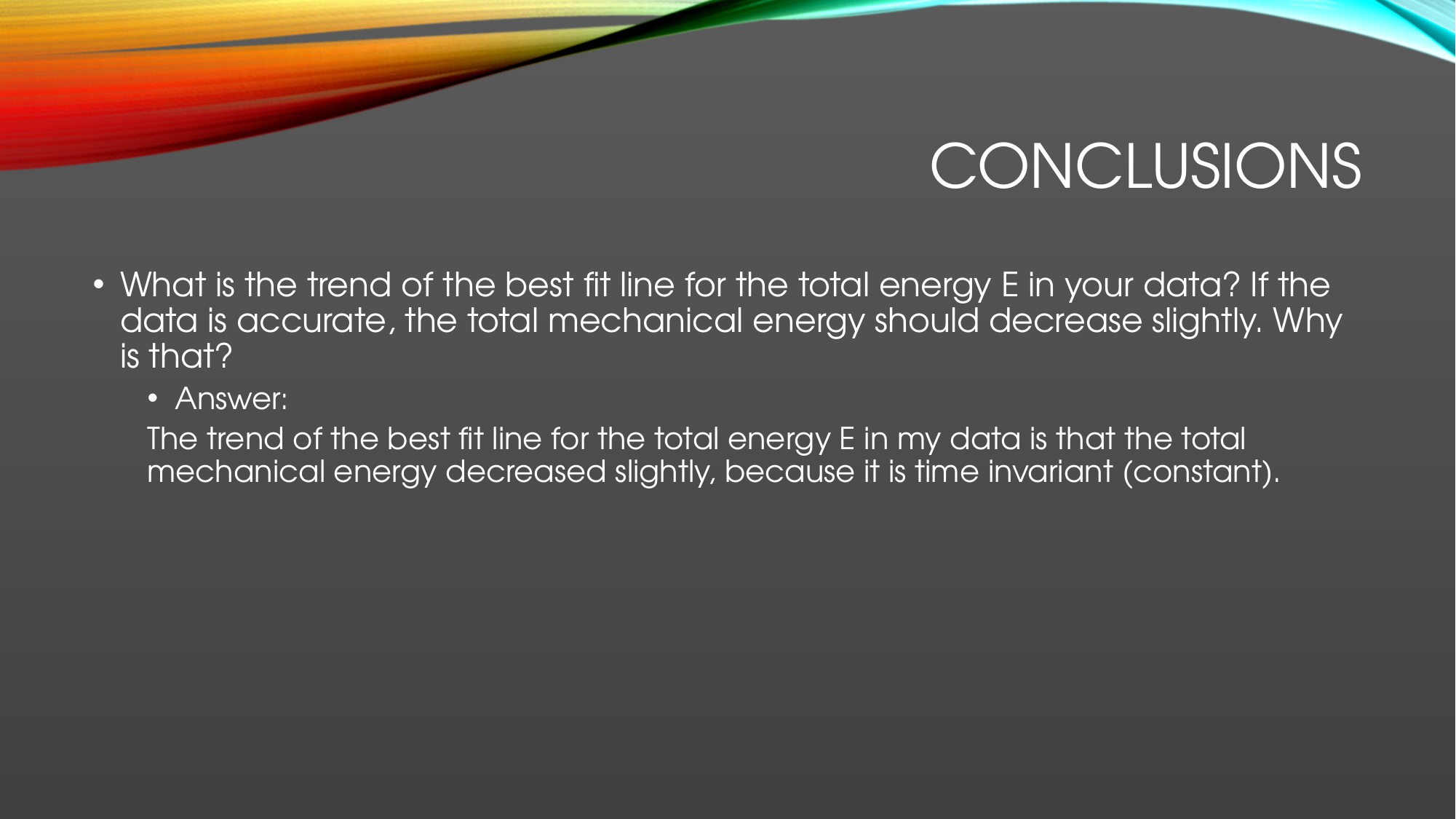

# Conclusions
What is the trend of the best fit line for the total energy E in your data? If the data is accurate, the total mechanical energy should decrease slightly. Why is that?
Answer:
The trend of the best fit line for the total energy E in my data is that the total mechanical energy decreased slightly, because it is time invariant (constant).